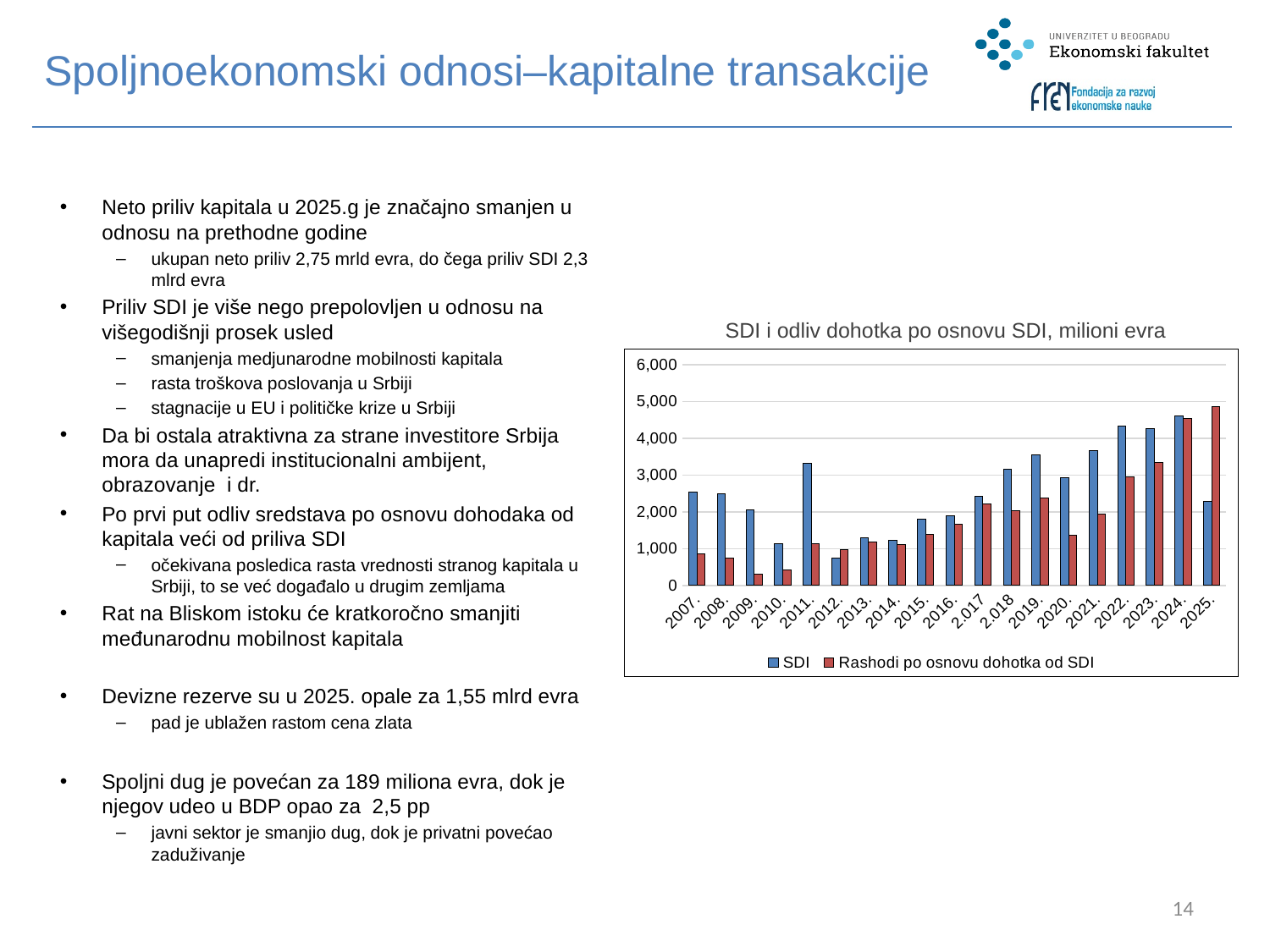

# Spoljnoekonomski odnosi–kapitalne transakcije
Neto priliv kapitala u 2025.g je značajno smanjen u odnosu na prethodne godine
ukupan neto priliv 2,75 mrld evra, do čega priliv SDI 2,3 mlrd evra
Priliv SDI je više nego prepolovljen u odnosu na višegodišnji prosek usled
smanjenja medjunarodne mobilnosti kapitala
rasta troškova poslovanja u Srbiji
stagnacije u EU i političke krize u Srbiji
Da bi ostala atraktivna za strane investitore Srbija mora da unapredi institucionalni ambijent, obrazovanje  i dr.
Po prvi put odliv sredstava po osnovu dohodaka od kapitala veći od priliva SDI
očekivana posledica rasta vrednosti stranog kapitala u Srbiji, to se već događalo u drugim zemljama
Rat na Bliskom istoku će kratkoročno smanjiti međunarodnu mobilnost kapitala

Devizne rezerve su u 2025. opale za 1,55 mlrd evra
pad je ublažen rastom cena zlata

Spoljni dug je povećan za 189 miliona evra, dok je njegov udeo u BDP opao za  2,5 pp
javni sektor je smanjio dug, dok je privatni povećao zaduživanje
SDI i odliv dohotka po osnovu SDI, milioni evra

### Chart

| Category | SDI  | Rashodi po osnovu dohotka od SDI |
|---|---|---|
| 2007. | 2528.2068692957664 | 846.8499510896345 |
| 2008. | 2485.6933772592447 | 736.5283360101865 |
| 2009. | 2067.7784614289876 | 304.7572729970393 |
| 2010. | 1133.4120127553736 | 430.4740674153461 |
| 2011. | 3319.6257367119315 | 1132.868457265783 |
| 2012. | 752.8284579896017 | 978.9967265428318 |
| 2013. | 1298.1346735393051 | 1184.6957939586873 |
| 2014. | 1236.2986116974837 | 1118.2728515599752 |
| 2015. | 1803.781915785734 | 1381.1122230994988 |
| 2016. | 1899.1752965369308 | 1665.8827747225 |
| 2.017 | 2418.119609544293 | 2222.2906057563505 |
| 2.018 | 3156.517083811561 | 2023.9081980594583 |
| 2019. | 3551.0899272153597 | 2380.912269905316 |
| 2020. | 2938.481006739549 | 1356.0317324769067 |
| 2021. | 3656.907404255437 | 1933.4613947704584 |
| 2022. | 4328.2121896192075 | 2950.7834181079306 |
| 2023. | 4261.607003247251 | 3338.980744486555 |
| 2024. | 4602.4978444832 | 4548.313656408807 |
| 2025. | 2278.1876201093924 | 4857.595231040561 |
14